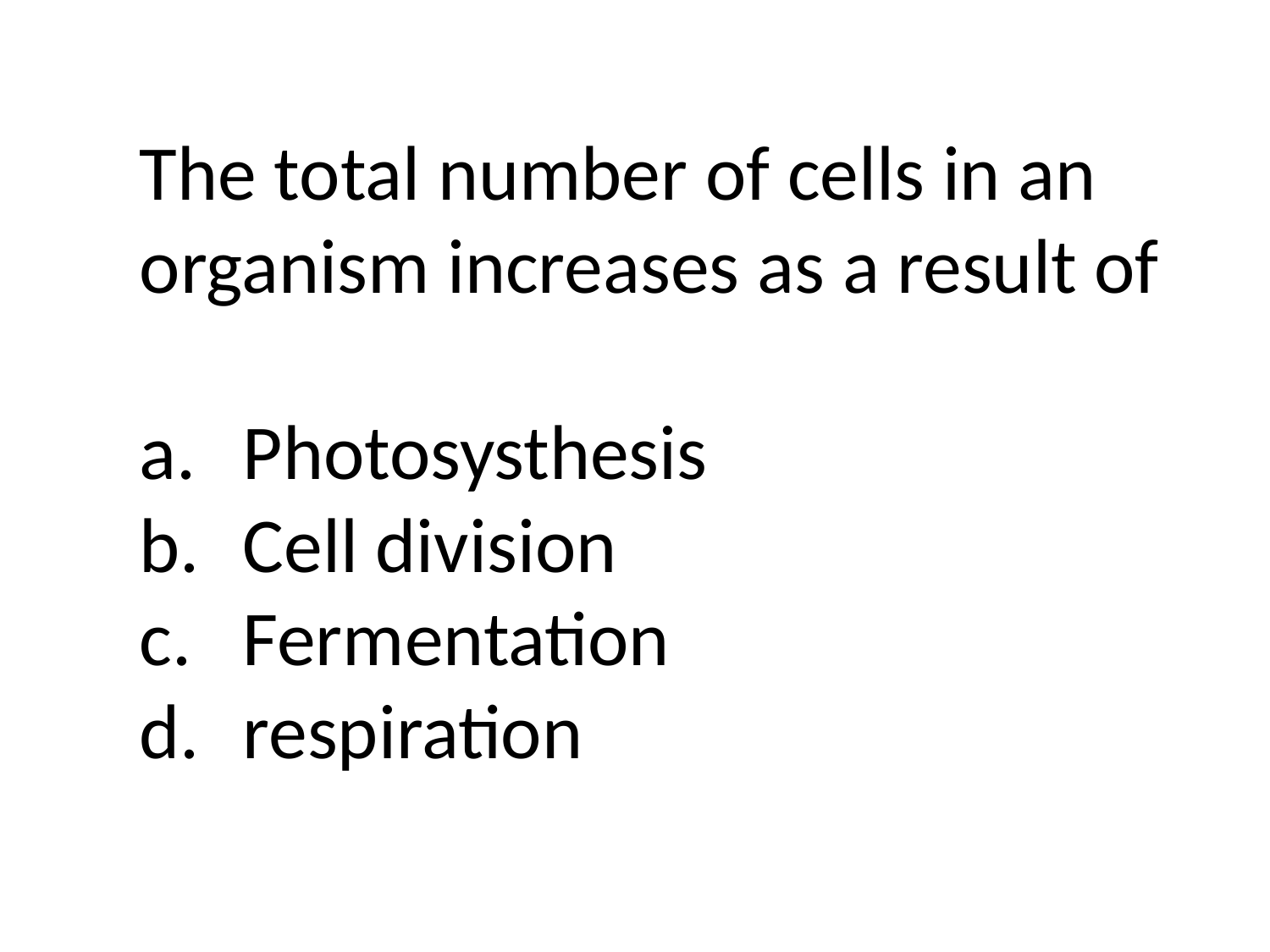

The total number of cells in an organism increases as a result of

Photosysthesis
Cell division
Fermentation
respiration